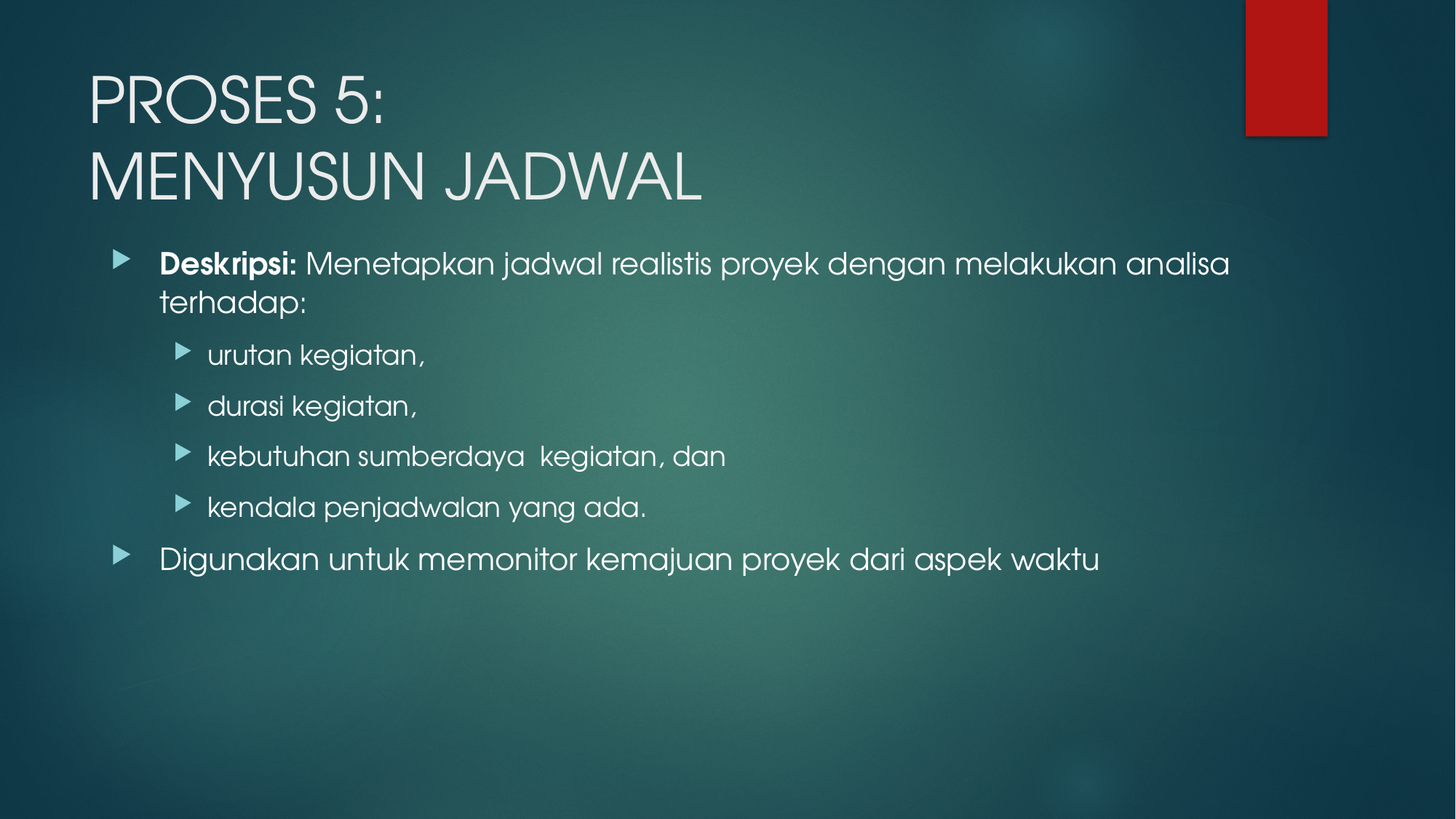

# PROSES 5: MENYUSUN JADWAL
Deskripsi: Menetapkan jadwal realistis proyek dengan melakukan analisa terhadap:
urutan kegiatan,
durasi kegiatan,
kebutuhan sumberdaya  kegiatan, dan
kendala penjadwalan yang ada.
Digunakan untuk memonitor kemajuan proyek dari aspek waktu